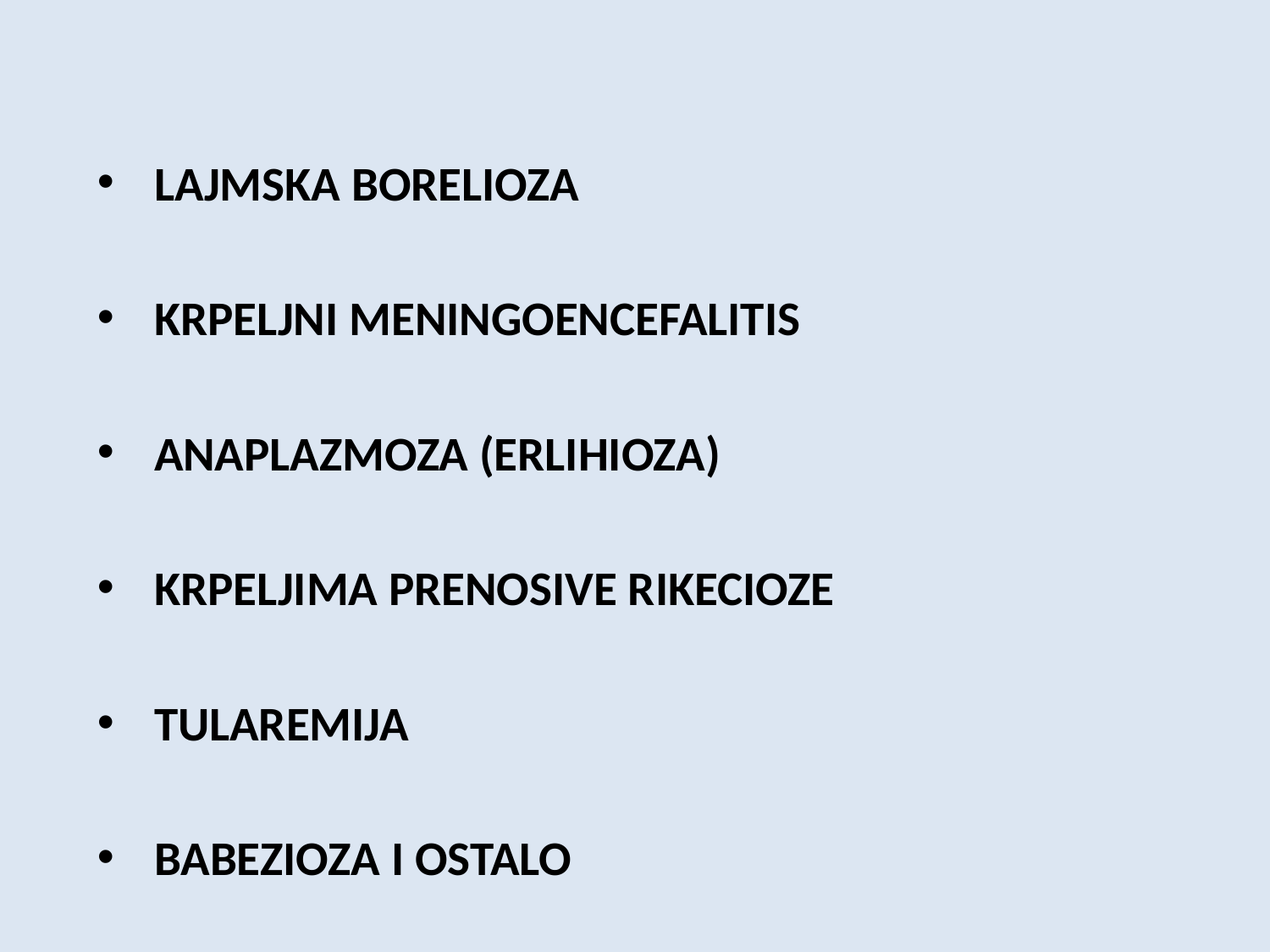

LAJMSKA BORELIOZA

KRPELJNI MENINGOENCEFALITIS

ANAPLAZMOZA (ERLIHIOZA)

KRPELJIMA PRENOSIVE RIKECIOZE

TULAREMIJA

BABEZIOZA I OSTALO